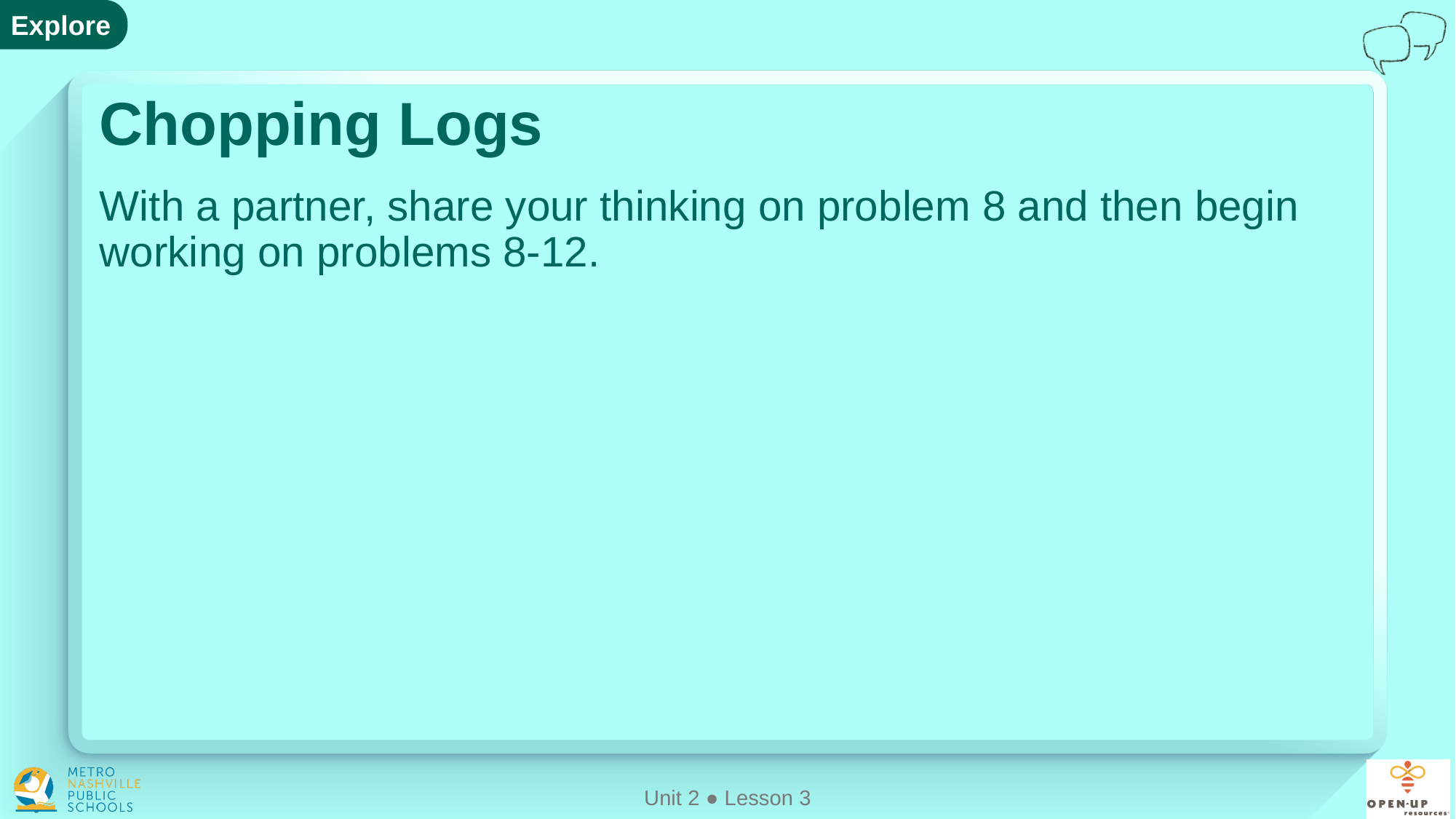

# Chopping Logs
With a partner, share your thinking on problem 8 and then begin working on problems 8-12.
Unit 2 ● Lesson 3